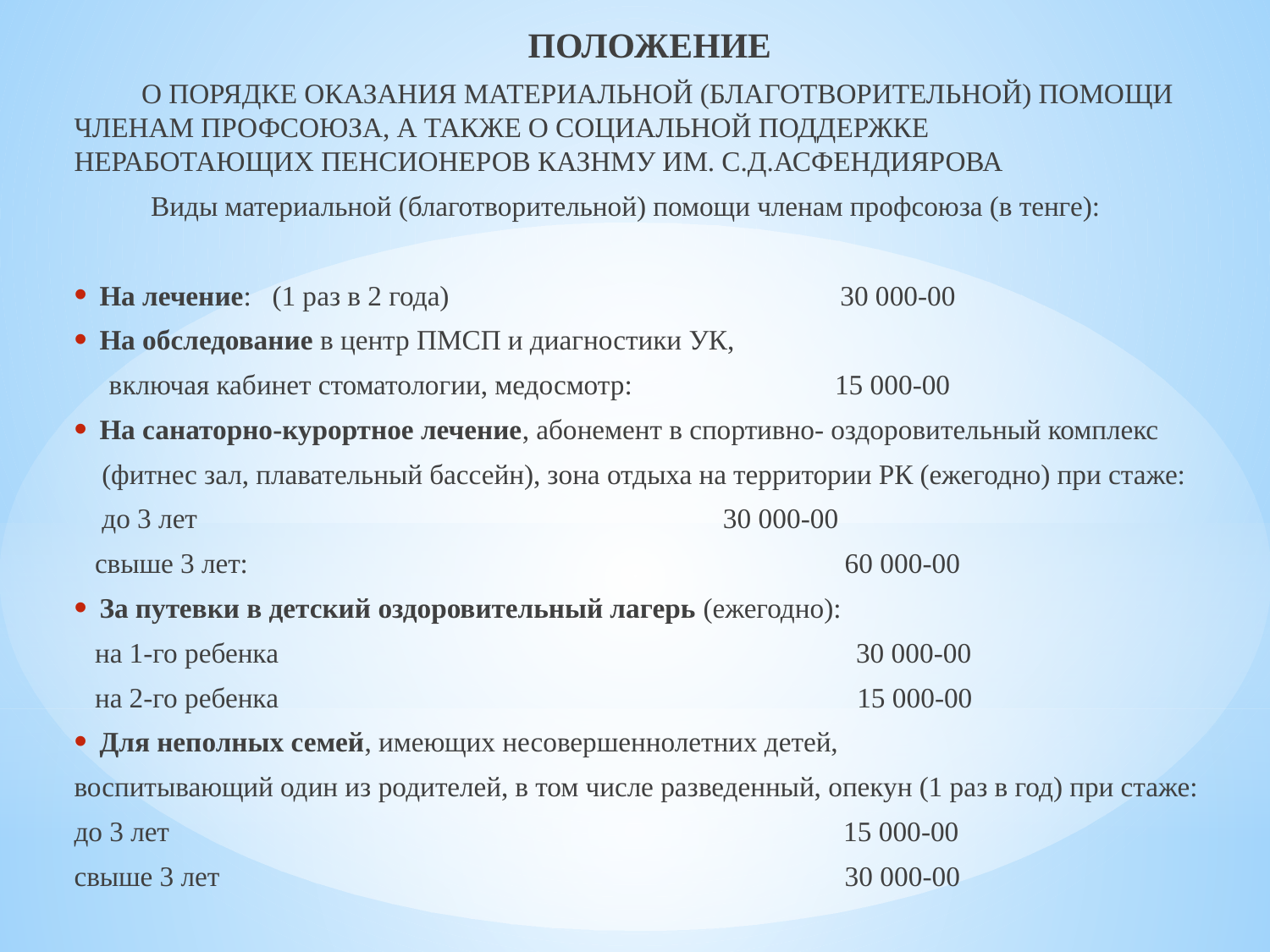

ПОЛОЖЕНИЕ
           О ПОРЯДКЕ ОКАЗАНИЯ МАТЕРИАЛЬНОЙ (БЛАГОТВОРИТЕЛЬНОЙ) ПОМОЩИ   	ЧЛЕНАМ ПРОФСОЮЗА, А ТАКЖЕ О СОЦИАЛЬНОЙ ПОДДЕРЖКЕ      	НЕРАБОТАЮЩИХ ПЕНСИОНЕРОВ КАЗНМУ ИМ. С.Д.АСФЕНДИЯРОВА
           Виды материальной (благотворительной) помощи членам профсоюза (в тенге):

На лечение:   (1 раз в 2 года)                                                        30 000-00
На обследование в центр ПМСП и диагностики УК,
     включая кабинет стоматологии, медосмотр:                             15 000-00
На санаторно-курортное лечение, абонемент в спортивно- оздоровительный комплекс
    (фитнес зал, плавательный бассейн), зона отдыха на территории РК (ежегодно) при стаже:
    до 3 лет					  30 000-00
   свыше 3 лет:	                                                                          60 000-00
За путевки в детский оздоровительный лагерь (ежегодно):
   на 1-го ребенка					     30 000-00
   на 2-го ребенка					   15 000-00
Для неполных семей, имеющих несовершеннолетних детей,
воспитывающий один из родителей, в том числе разведенный, опекун (1 раз в год) при стаже:
до 3 лет	                                                                                            15 000-00
свыше 3 лет	                                                                          30 000-00